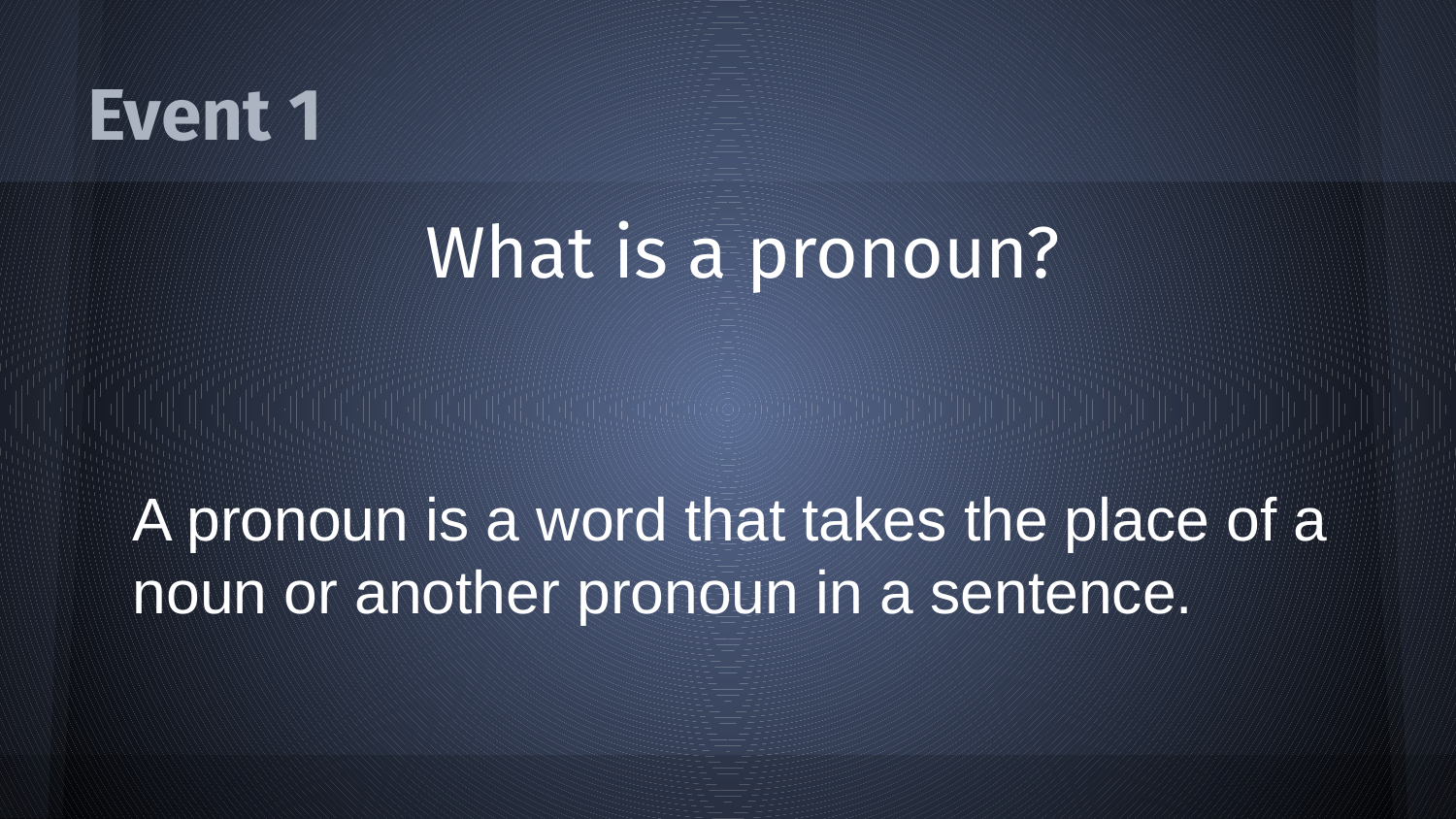

# Event 1
What is a pronoun?
A pronoun is a word that takes the place of a noun or another pronoun in a sentence.